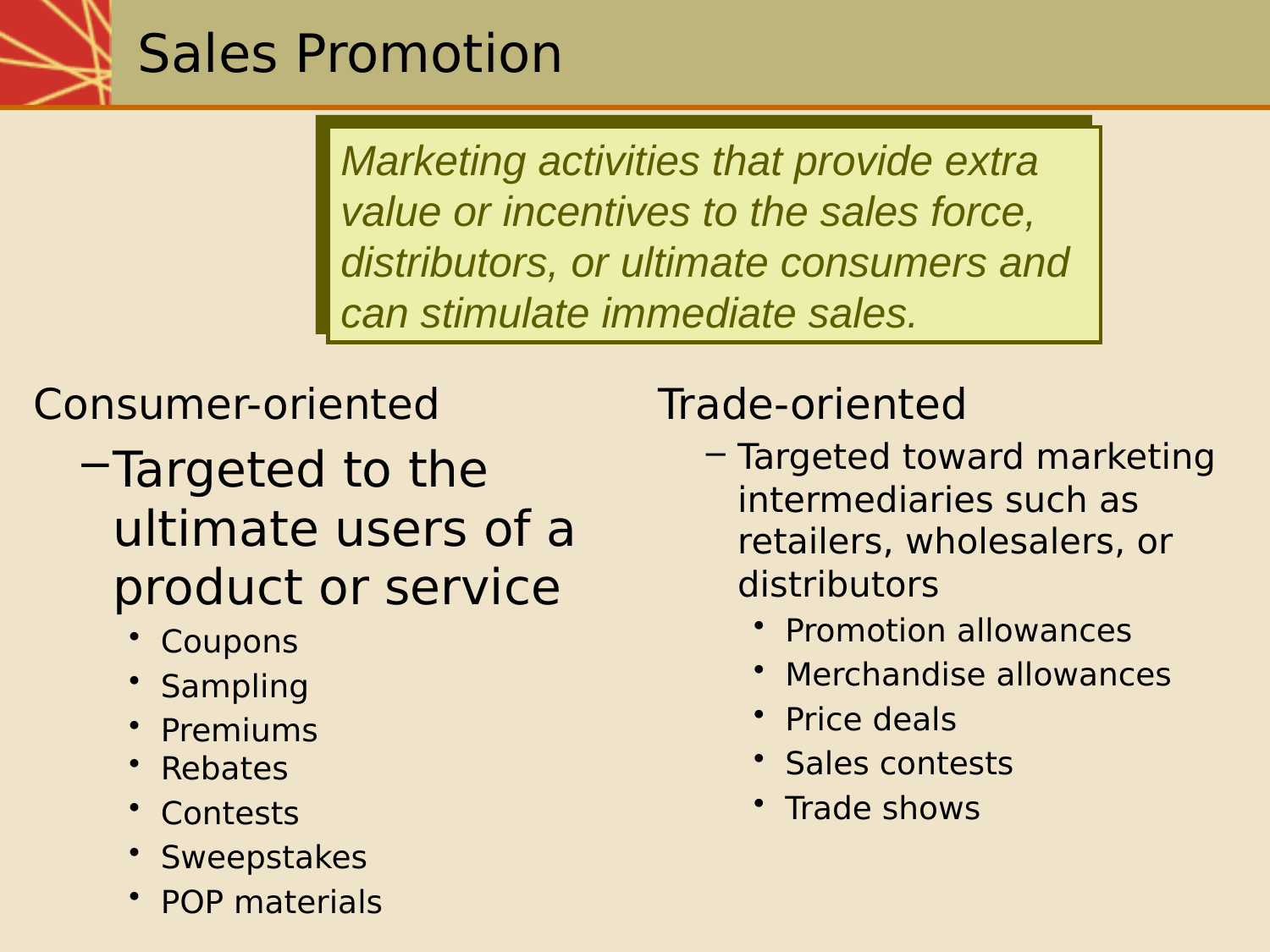

# Sales Promotion
Marketing activities that provide extra value or incentives to the sales force, distributors, or ultimate consumers and can stimulate immediate sales.
Consumer-oriented
Targeted to the ultimate users of a product or service
Coupons
Sampling
Premiums
Rebates
Contests
Sweepstakes
POP materials
Trade-oriented
Targeted toward marketing intermediaries such as retailers, wholesalers, or distributors
Promotion allowances
Merchandise allowances
Price deals
Sales contests
Trade shows